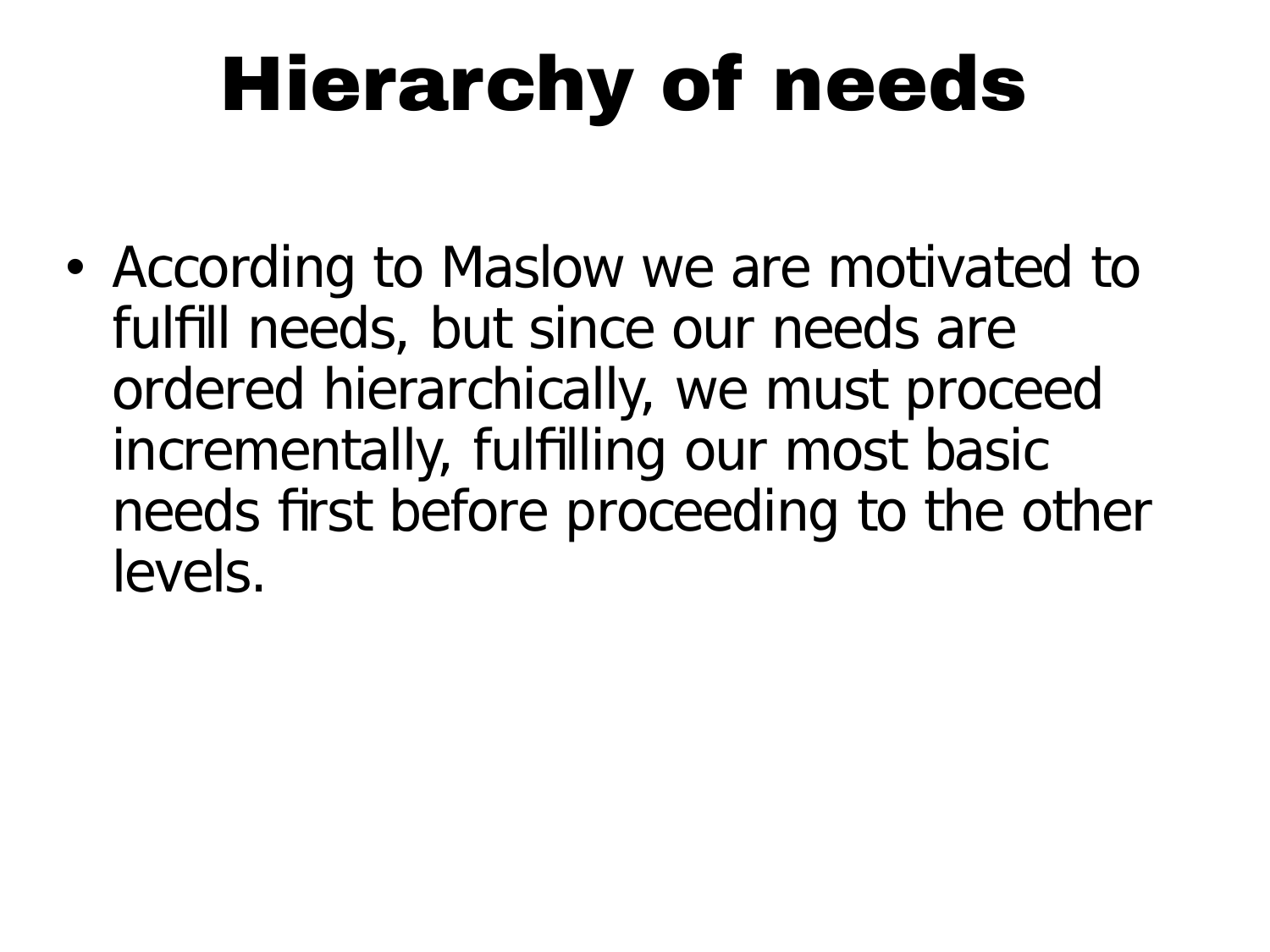

# Hierarchy of needs
According to Maslow we are motivated to fulfill needs, but since our needs are ordered hierarchically, we must proceed incrementally, fulfilling our most basic needs first before proceeding to the other levels.